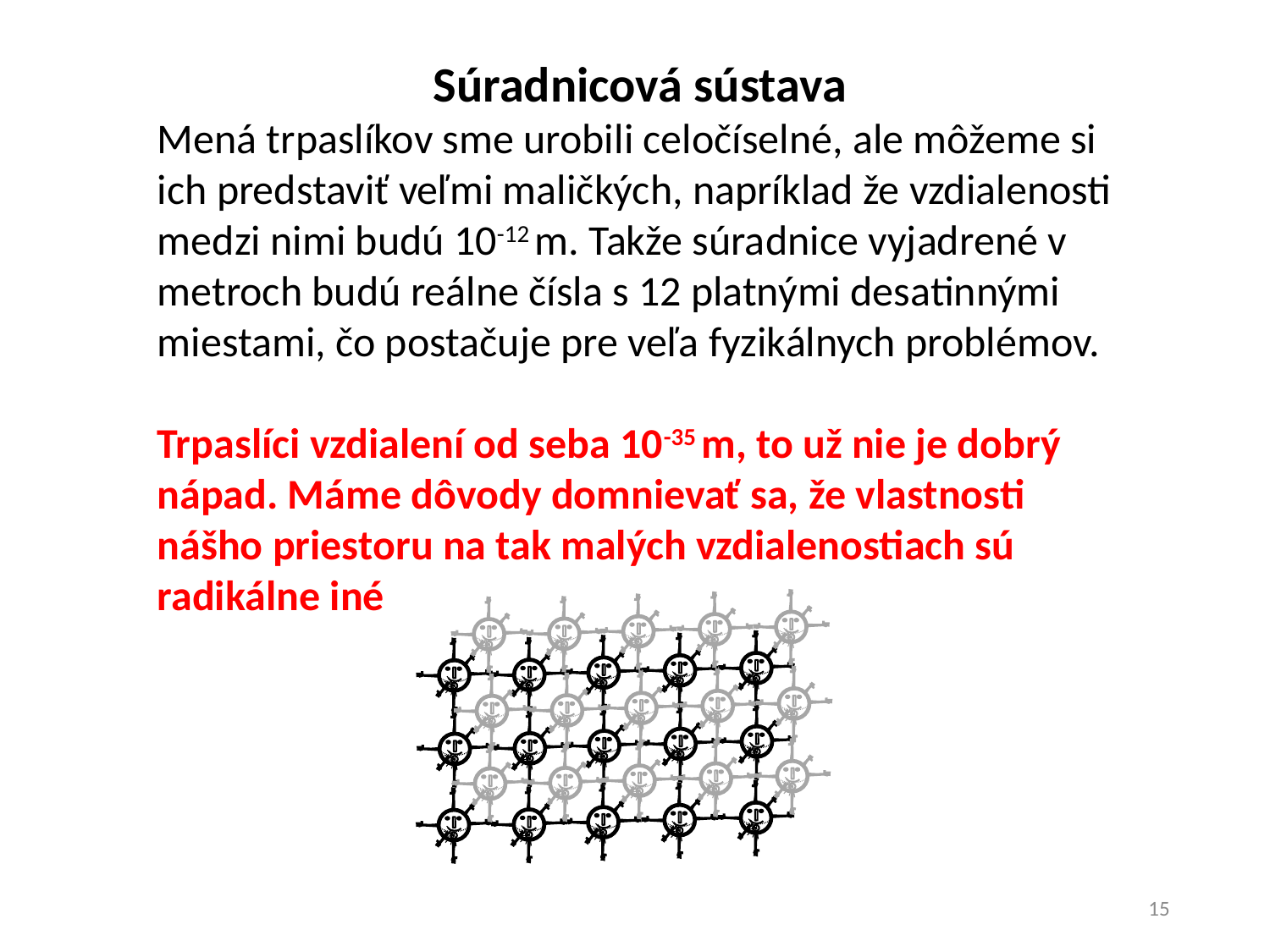

Súradnicová sústava
Mená trpaslíkov sme urobili celočíselné, ale môžeme si ich predstaviť veľmi maličkých, napríklad že vzdialenosti medzi nimi budú 10-12 m. Takže súradnice vyjadrené v metroch budú reálne čísla s 12 platnými desatinnými miestami, čo postačuje pre veľa fyzikálnych problémov.

Trpaslíci vzdialení od seba 10-35 m, to už nie je dobrý nápad. Máme dôvody domnievať sa, že vlastnosti nášho priestoru na tak malých vzdialenostiach sú radikálne iné

15